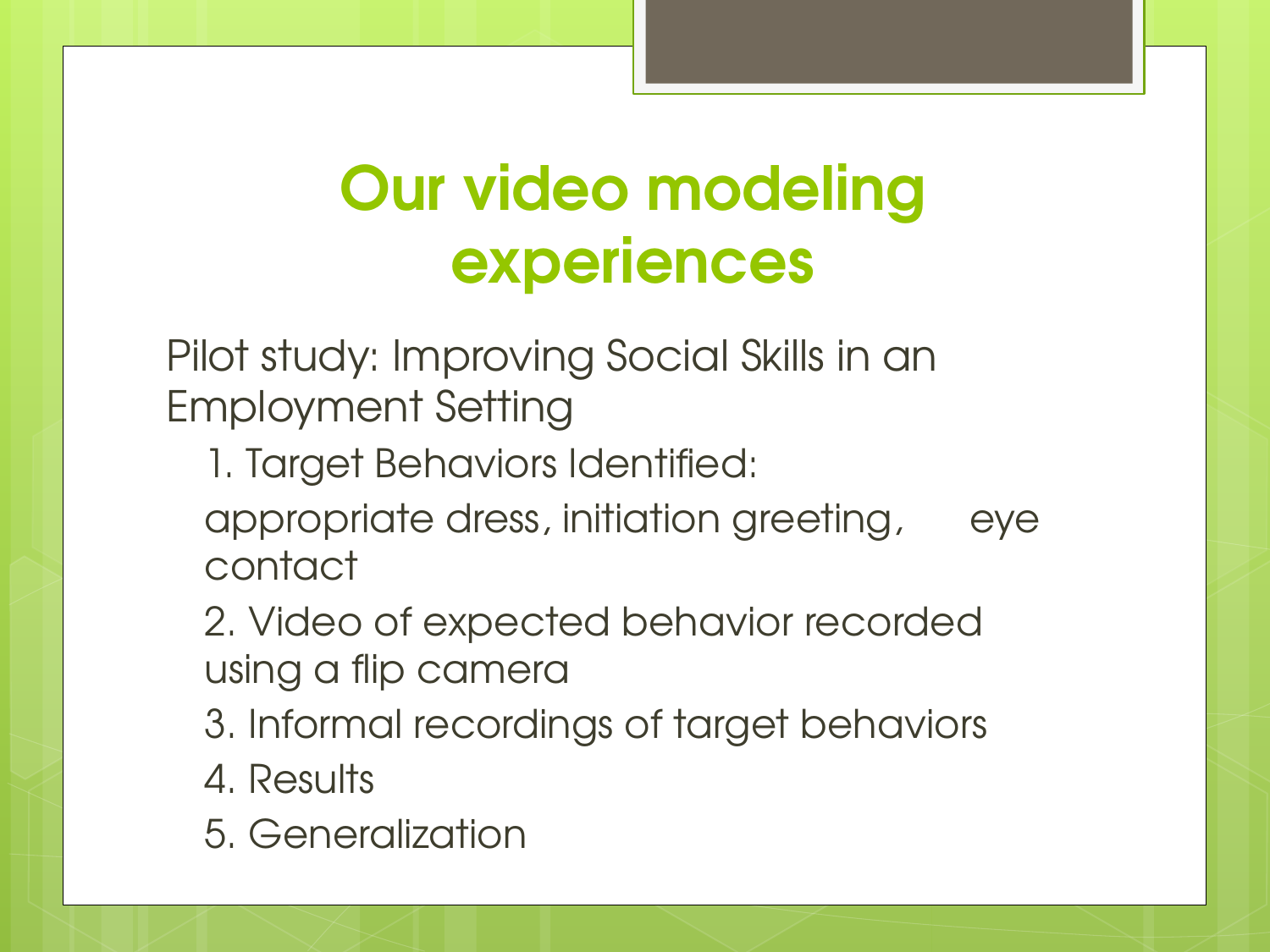

# Our video modeling experiences
Pilot study: Improving Social Skills in an Employment Setting
1. Target Behaviors Identified:
	appropriate dress, initiation greeting, 	eye contact
2. Video of expected behavior recorded 	using a flip camera
3. Informal recordings of target behaviors
4. Results
5. Generalization